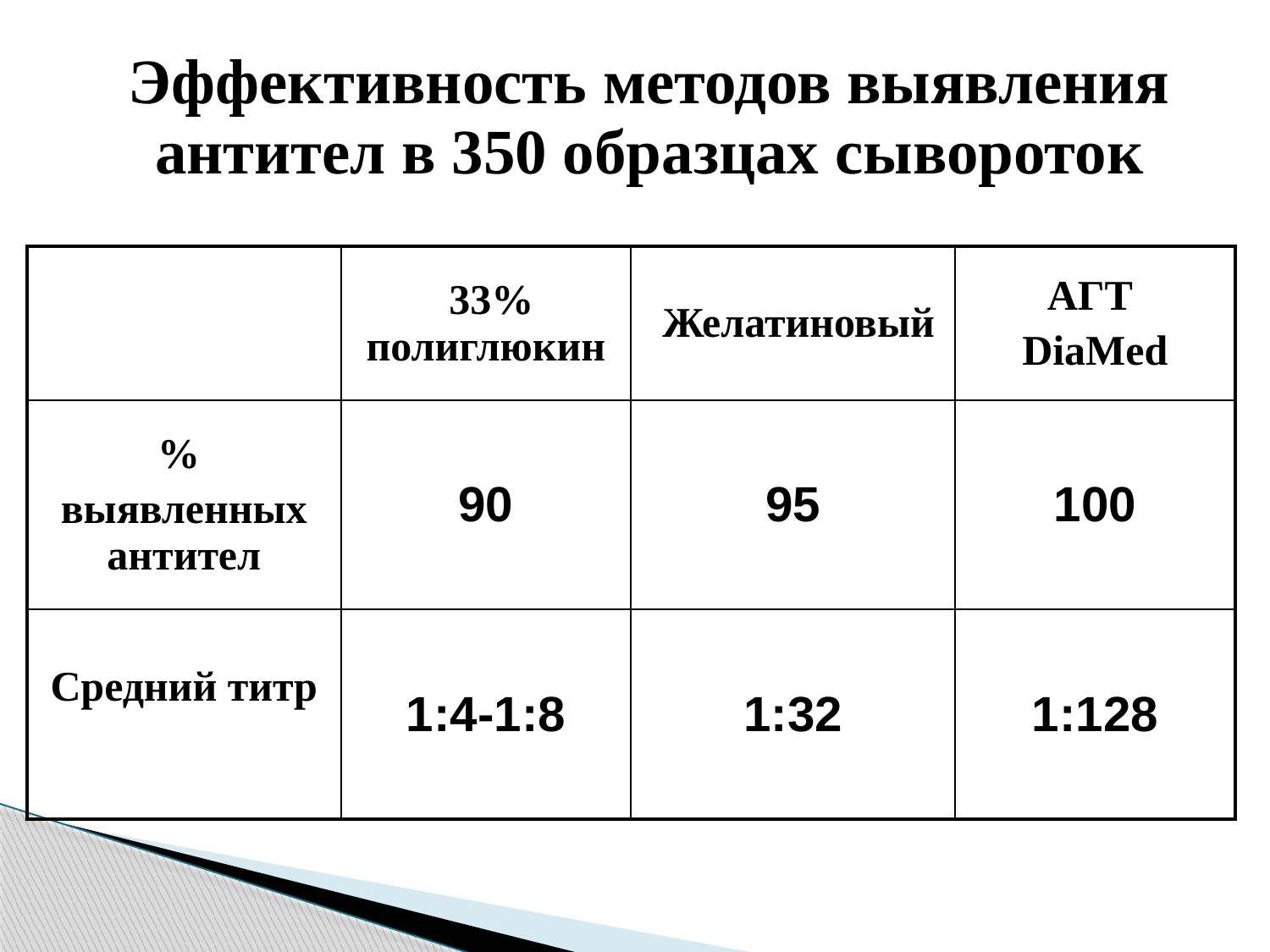

# Эффективность методов выявления антител в 350 образцах сывороток
|  | 33% полиглюкин | Желатиновый | АГТ DiaMed |
| --- | --- | --- | --- |
| % выявленных антител | 90 | 95 | 100 |
| Средний титр | 1:4-1:8 | 1:32 | 1:128 |